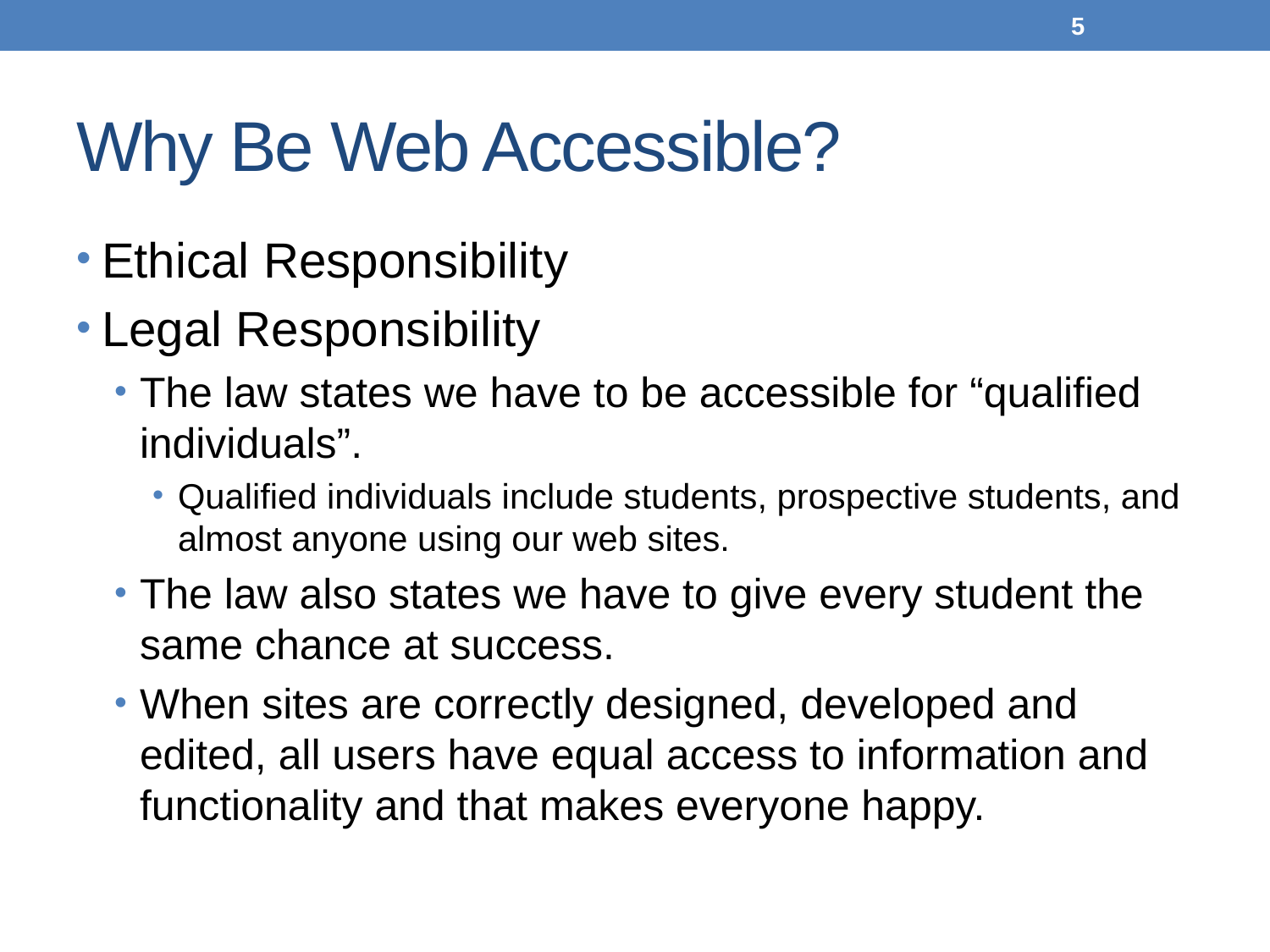

5
# Why Be Web Accessible?
Ethical Responsibility
Legal Responsibility
The law states we have to be accessible for “qualified individuals”.
Qualified individuals include students, prospective students, and almost anyone using our web sites.
The law also states we have to give every student the same chance at success.
When sites are correctly designed, developed and edited, all users have equal access to information and functionality and that makes everyone happy.